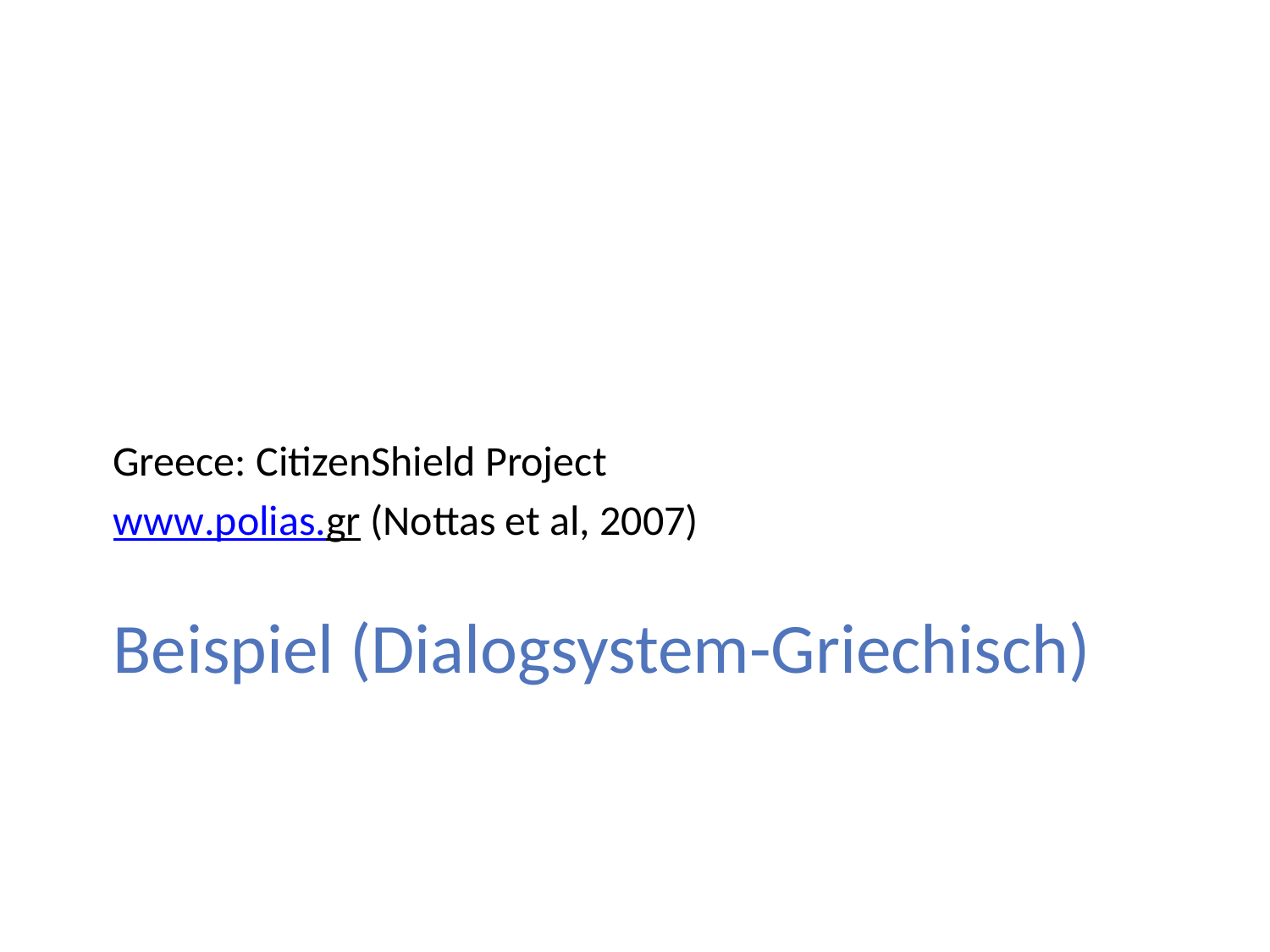

Greece: CitizenShield Project
www.polias.gr (Nottas et al, 2007)
# Beispiel (Dialogsystem-Griechisch)